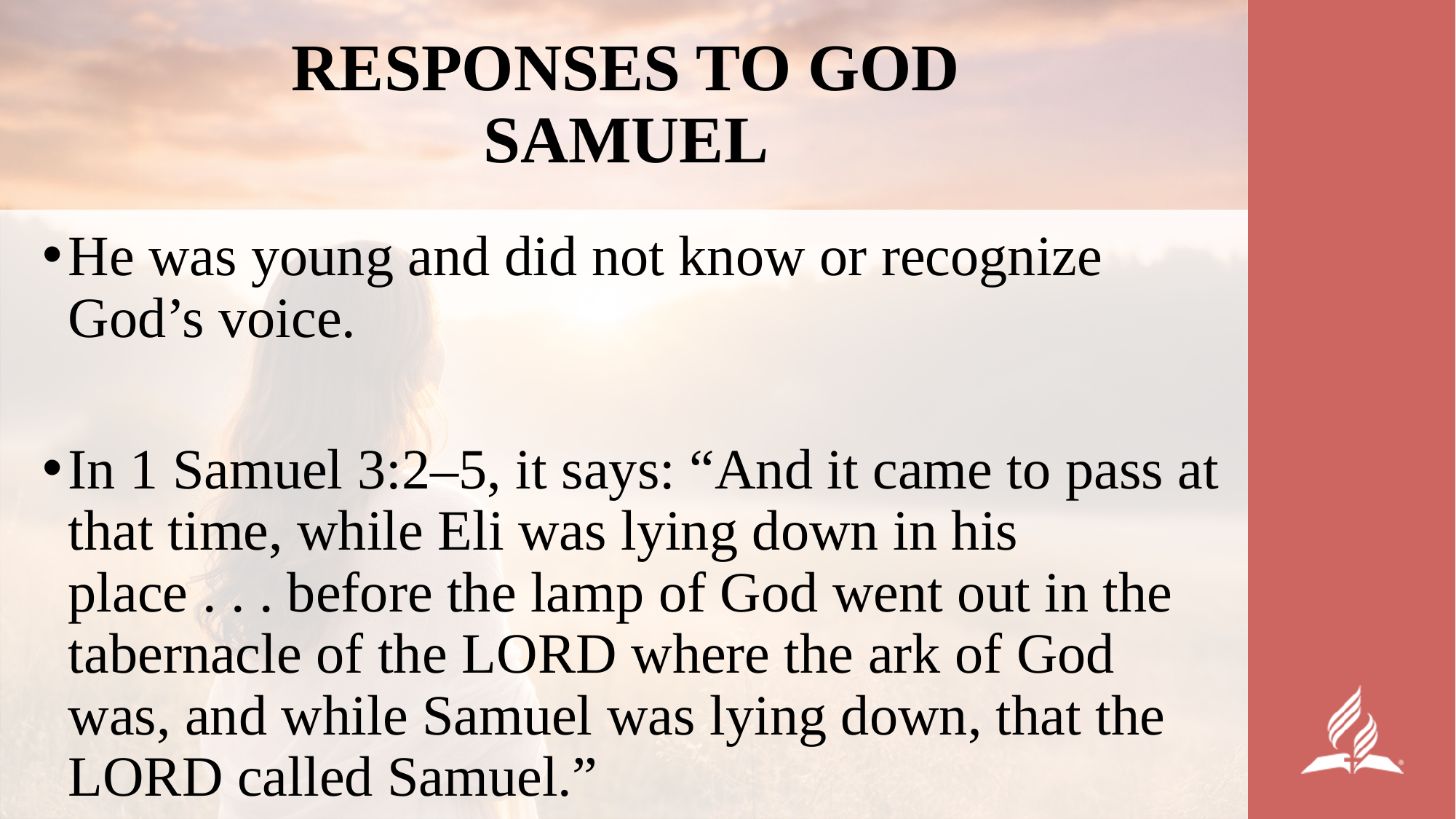

# RESPONSES TO GOD SAMUEL
He was young and did not know or recognize God’s voice.

In 1 Samuel 3:2–5, it says: “And it came to pass at that time, while Eli was lying down in his place . . . before the lamp of God went out in the tabernacle of the Lord where the ark of God was, and while Samuel was lying down, that the Lord called Samuel.”